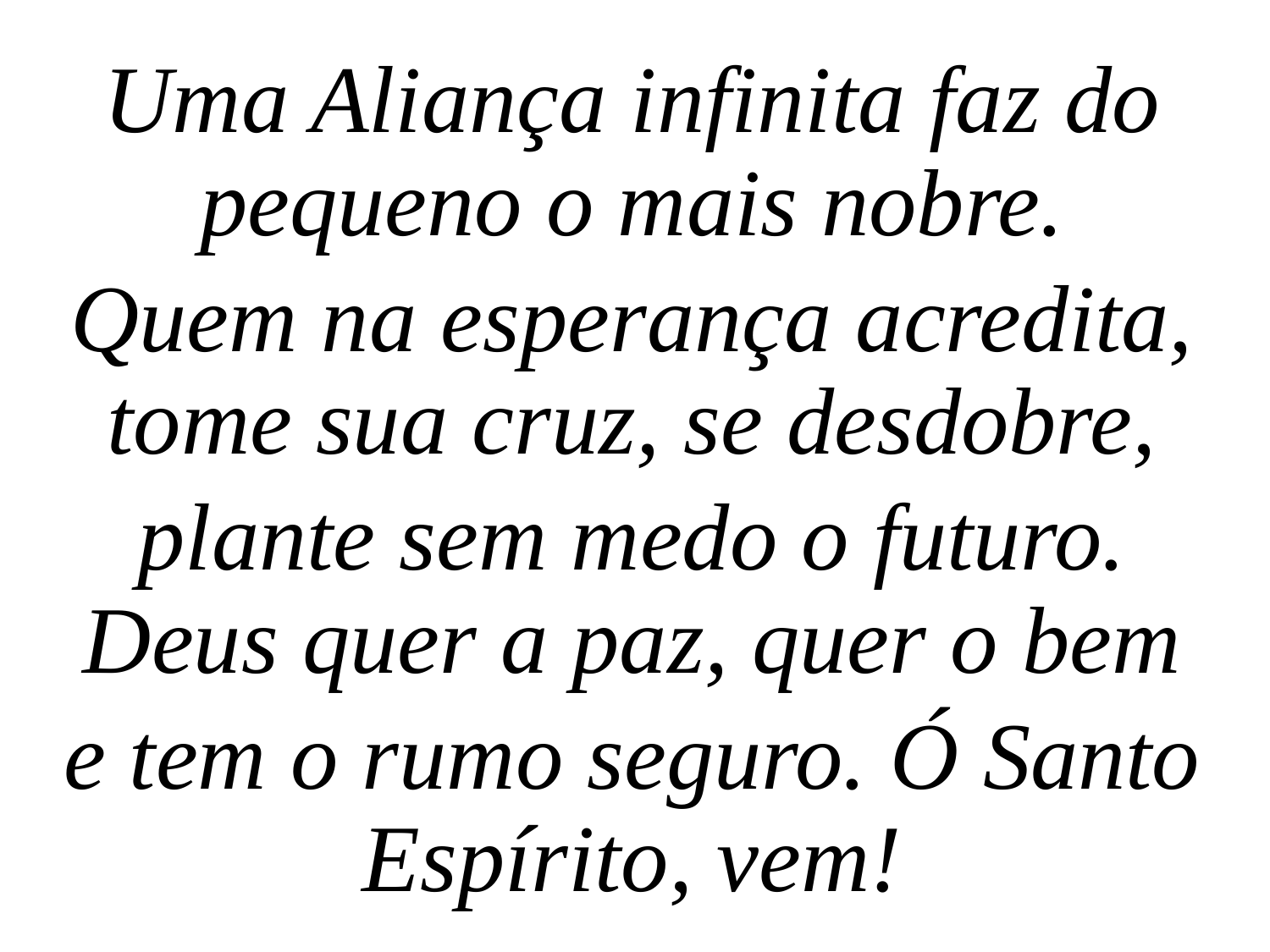

Uma Aliança infinita faz do pequeno o mais nobre.
Quem na esperança acredita, tome sua cruz, se desdobre,
plante sem medo o futuro. Deus quer a paz, quer o bem
e tem o rumo seguro. Ó Santo Espírito, vem!